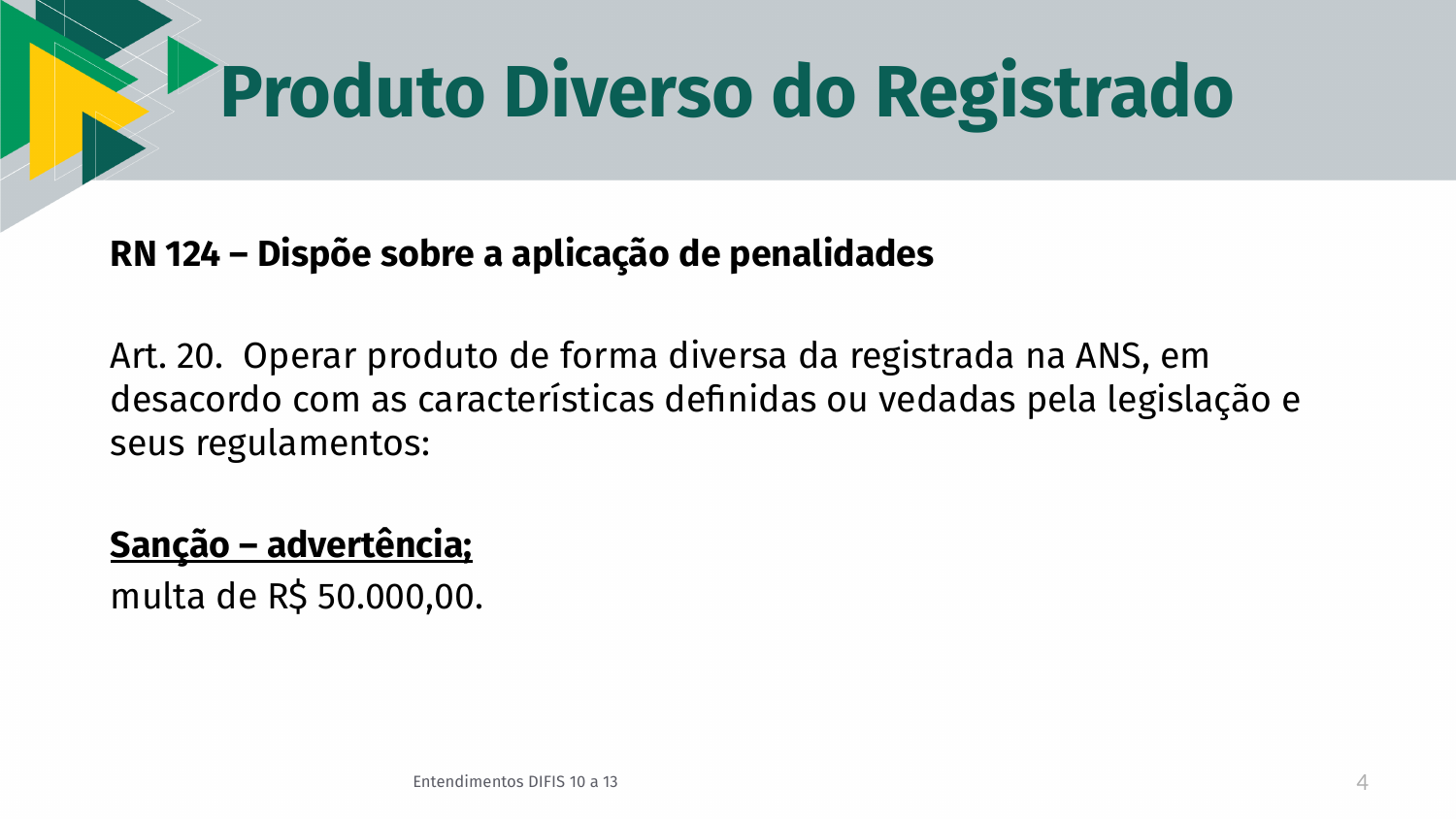

# Produto Diverso do Registrado
RN 124 – Dispõe sobre a aplicação de penalidades

Art. 20.  Operar produto de forma diversa da registrada na ANS, em desacordo com as características definidas ou vedadas pela legislação e seus regulamentos:

Sanção – advertência;
multa de R$ 50.000,00.
Entendimentos DIFIS 10 a 13
4